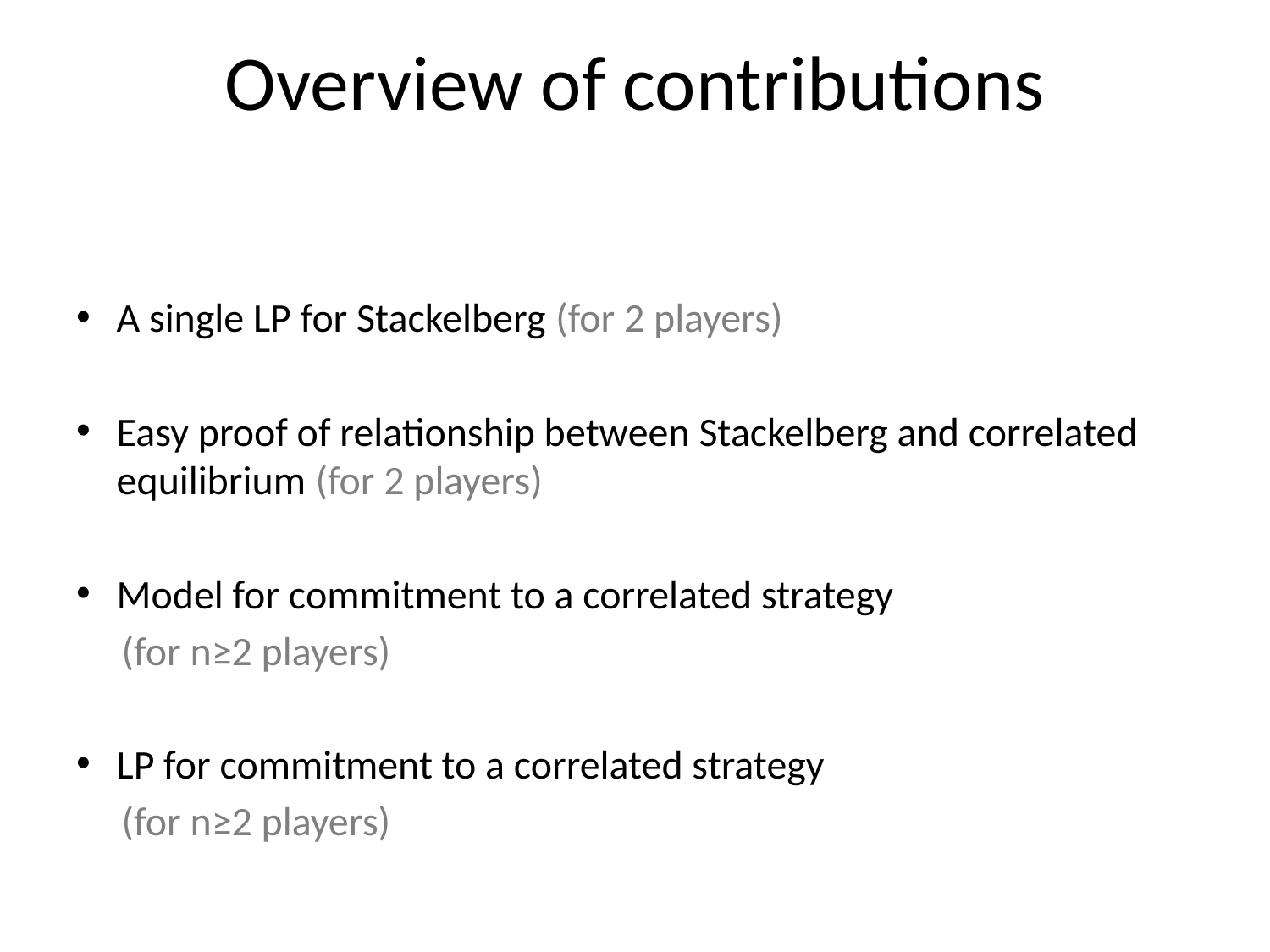

# Overview of contributions
A single LP for Stackelberg (for 2 players)

Easy proof of relationship between Stackelberg and correlated equilibrium (for 2 players)

Model for commitment to a correlated strategy
     (for n≥2 players)

LP for commitment to a correlated strategy
     (for n≥2 players)